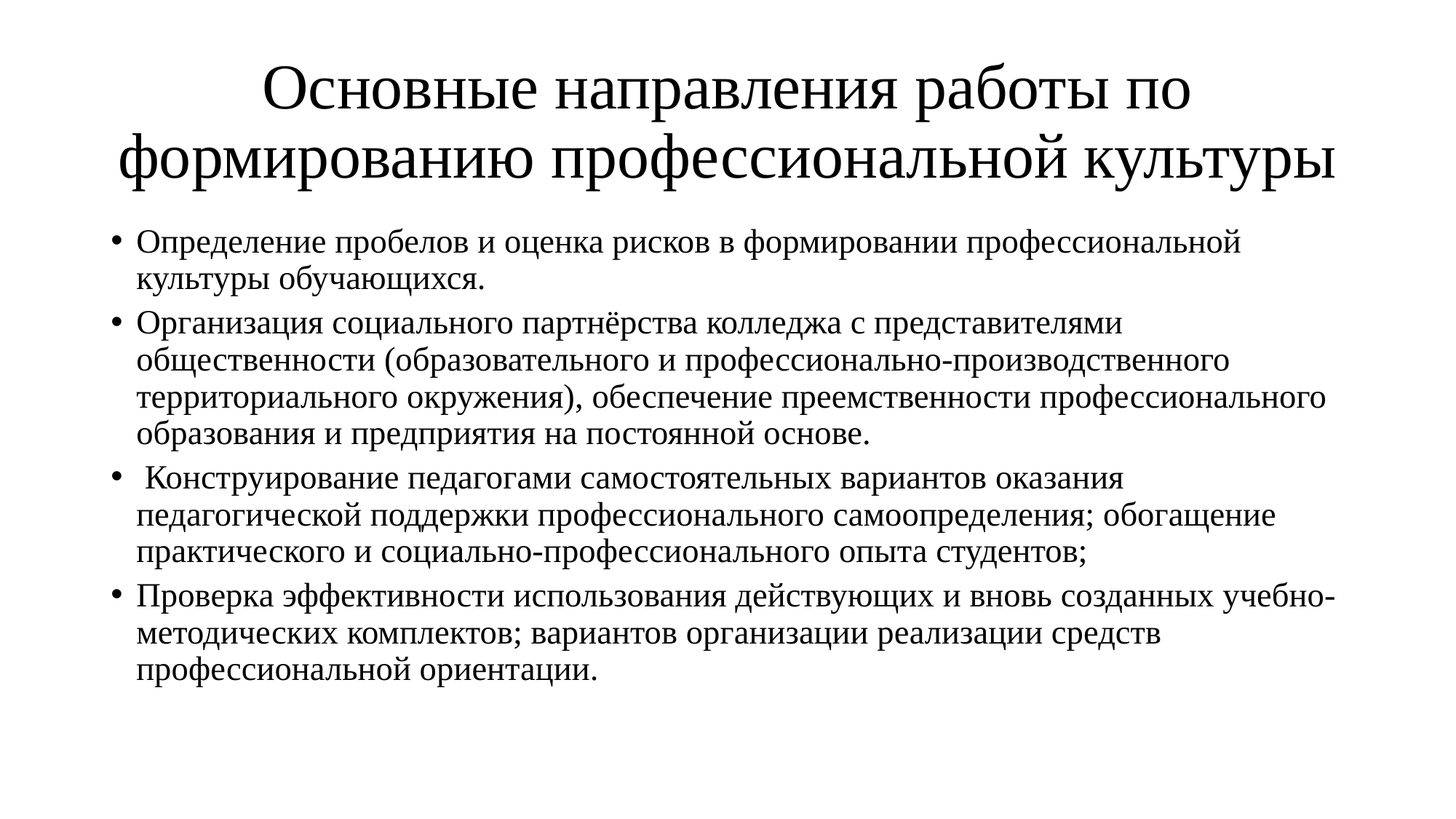

# Основные направления работы по формированию профессиональной культуры
Определение пробелов и оценка рисков в формировании профессиональной культуры обучающихся.
Организация социального партнёрства колледжа с представителями общественности (образовательного и профессионально-производственного территориального окружения), обеспечение преемственности профессионального образования и предприятия на постоянной основе.
 Конструирование педагогами самостоятельных вариантов оказания педагогической поддержки профессионального самоопределения; обогащение практического и социально-профессионального опыта студентов;
Проверка эффективности использования действующих и вновь созданных учебно-методических комплектов; вариантов организации реализации средств профессиональной ориентации.